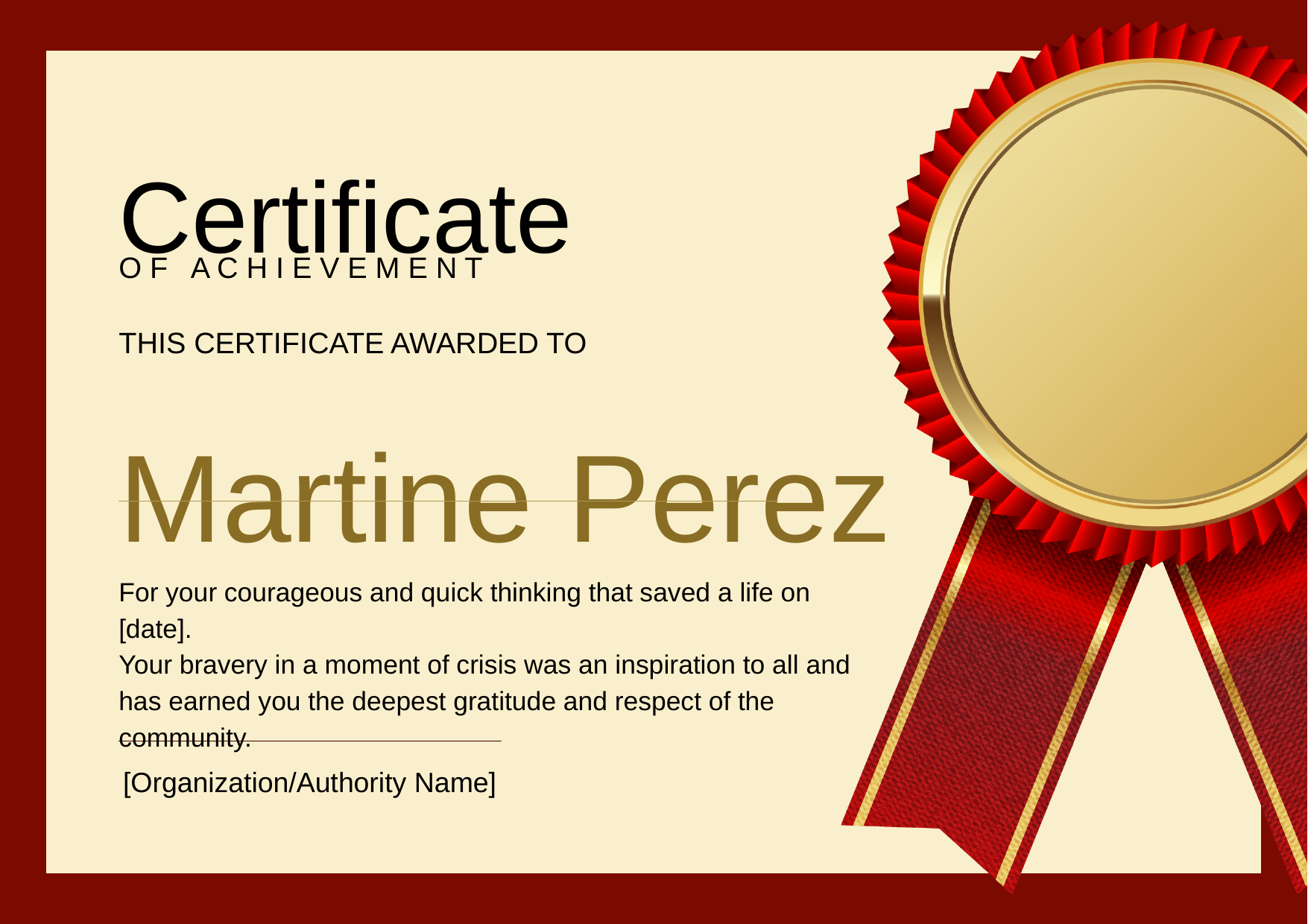

Certificate
O F   A C H I E V E M E N T
THIS CERTIFICATE AWARDED TO
Martine Perez
For your courageous and quick thinking that saved a life on [date].
Your bravery in a moment of crisis was an inspiration to all and has earned you the deepest gratitude and respect of the community.
[Organization/Authority Name]